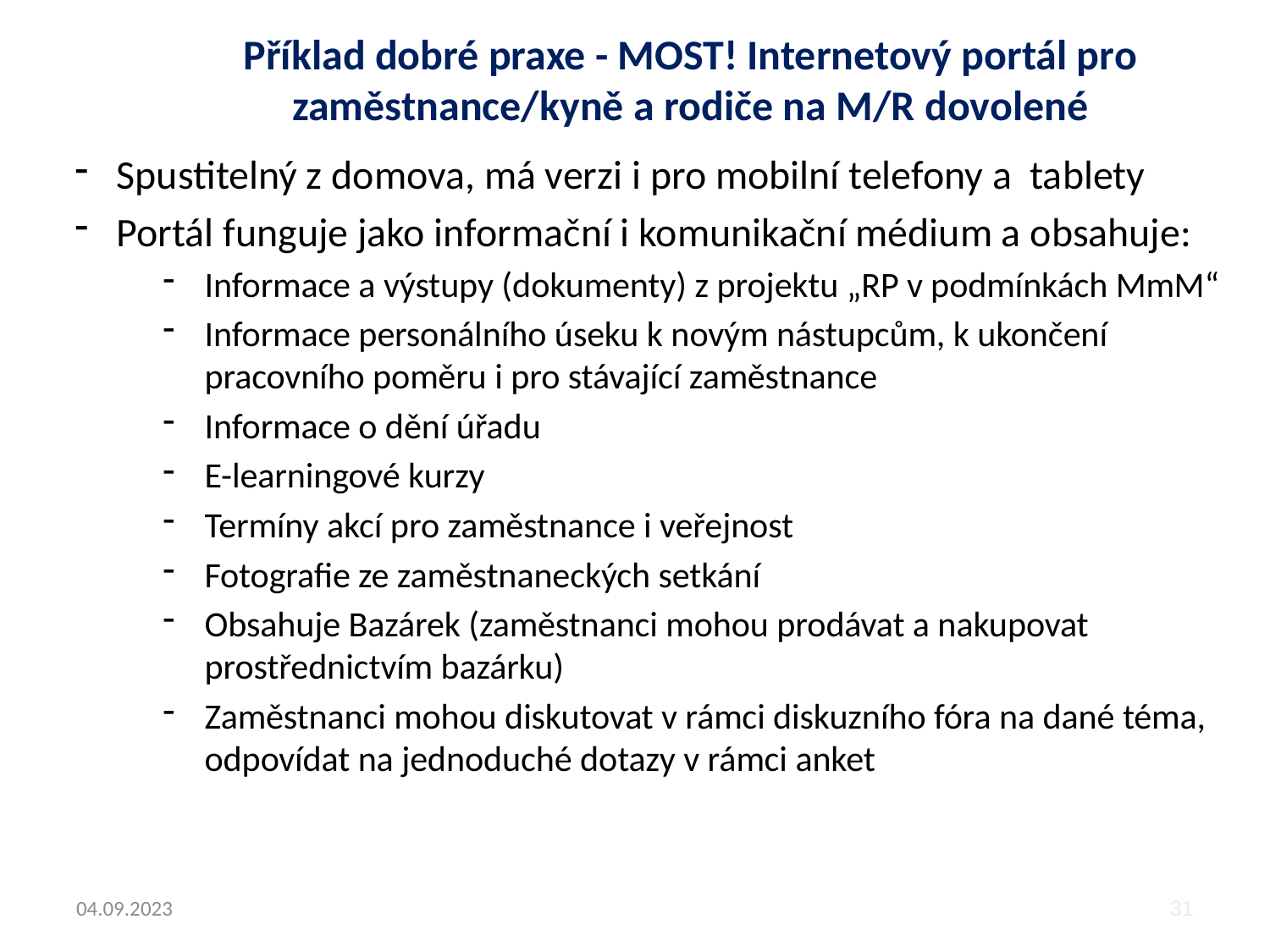

# Příklad dobré praxe - MOST! Internetový portál pro zaměstnance/kyně a rodiče na M/R dovolené
Spustitelný z domova, má verzi i pro mobilní telefony a  tablety
Portál funguje jako informační i komunikační médium a obsahuje:
Informace a výstupy (dokumenty) z projektu „RP v podmínkách MmM“
Informace personálního úseku k novým nástupcům, k ukončení pracovního poměru i pro stávající zaměstnance
Informace o dění úřadu
E-learningové kurzy
Termíny akcí pro zaměstnance i veřejnost
Fotografie ze zaměstnaneckých setkání
Obsahuje Bazárek (zaměstnanci mohou prodávat a nakupovat prostřednictvím bazárku)
Zaměstnanci mohou diskutovat v rámci diskuzního fóra na dané téma, odpovídat na jednoduché dotazy v rámci anket
31
04.09.2023